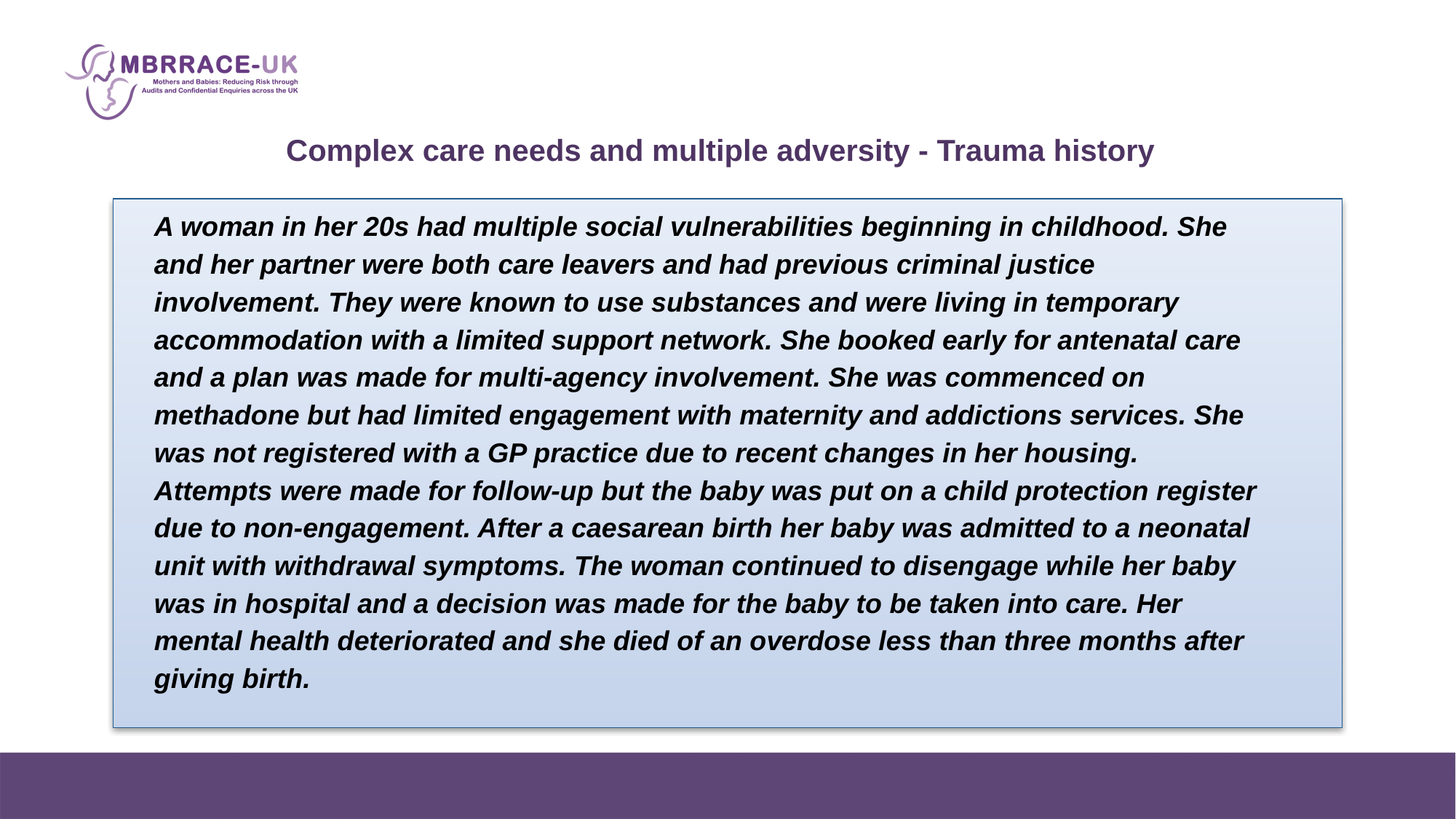

Complex care needs and multiple adversity - Trauma history
A woman in her 20s had multiple social vulnerabilities beginning in childhood. She and her partner were both care leavers and had previous criminal justice involvement. They were known to use substances and were living in temporary accommodation with a limited support network. She booked early for antenatal care and a plan was made for multi-agency involvement. She was commenced on methadone but had limited engagement with maternity and addictions services. She was not registered with a GP practice due to recent changes in her housing. Attempts were made for follow-up but the baby was put on a child protection register due to non-engagement. After a caesarean birth her baby was admitted to a neonatal unit with withdrawal symptoms. The woman continued to disengage while her baby was in hospital and a decision was made for the baby to be taken into care. Her mental health deteriorated and she died of an overdose less than three months after giving birth.